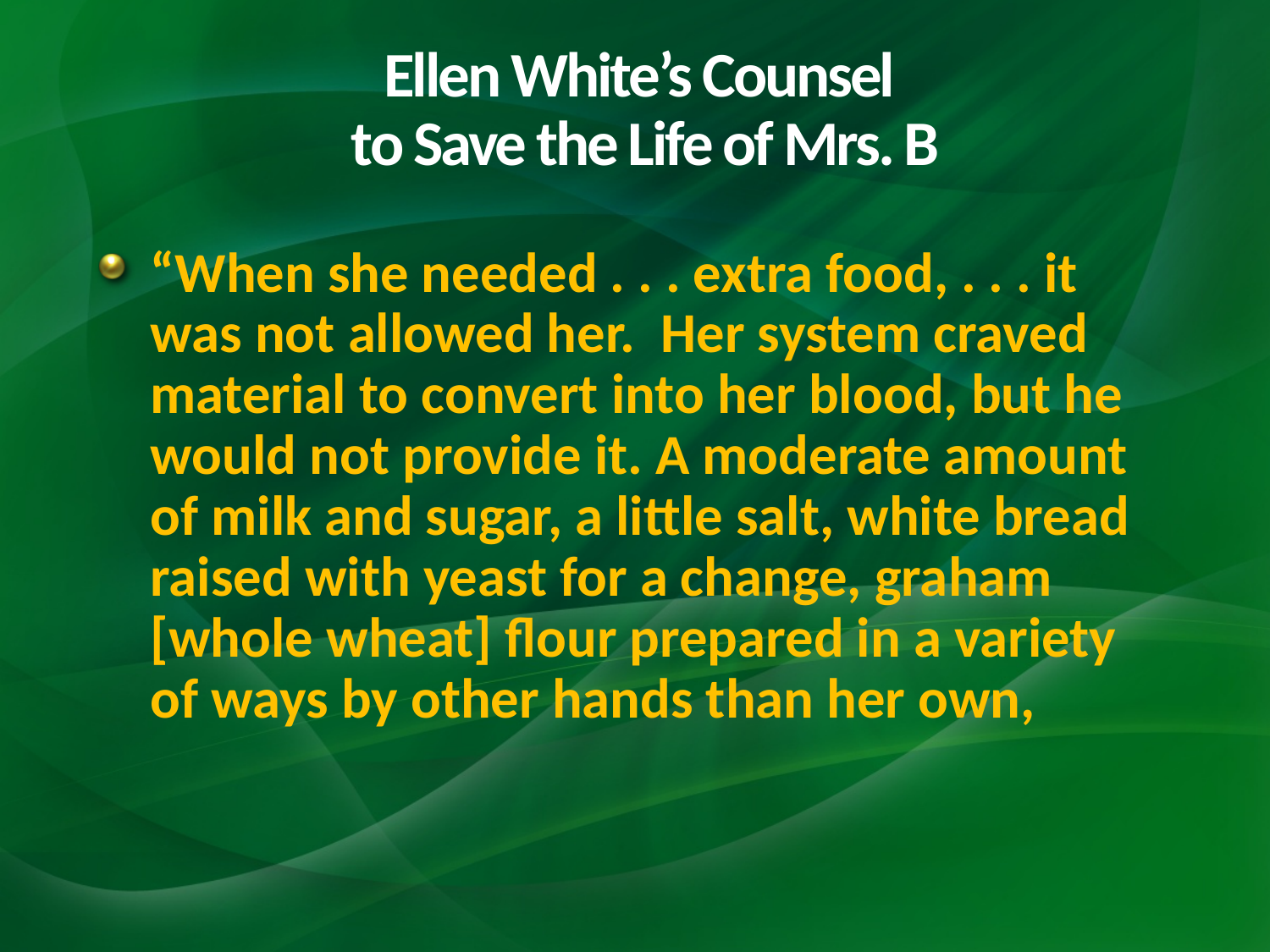

# Ellen White’s Counsel to Save the Life of Mrs. B
“When she needed . . . extra food, . . . it was not allowed her.  Her system craved material to convert into her blood, but he would not provide it. A moderate amount of milk and sugar, a little salt, white bread raised with yeast for a change, graham [whole wheat] flour prepared in a variety of ways by other hands than her own,